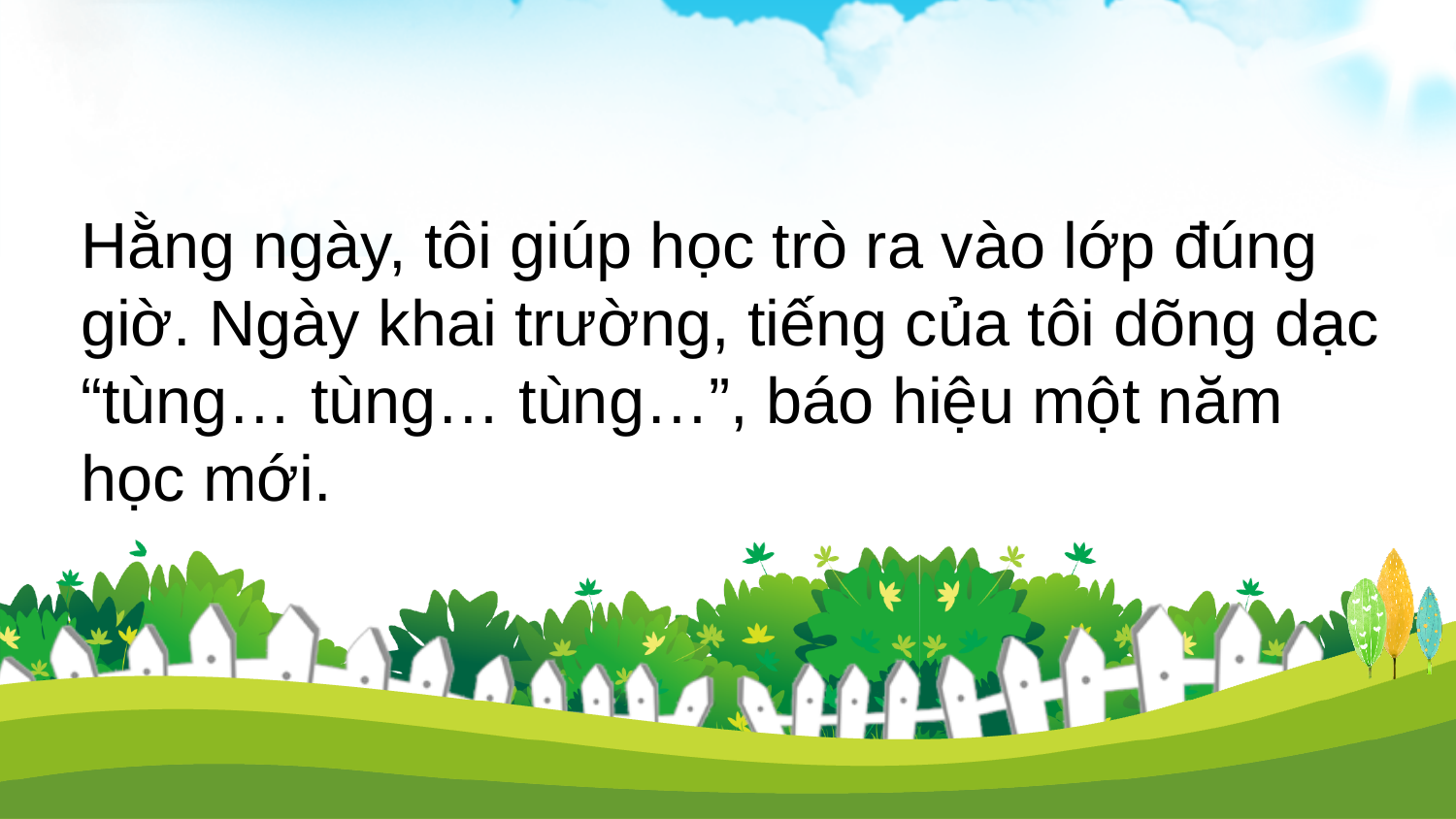

Hằng ngày, tôi giúp học trò ra vào lớp đúng giờ. Ngày khai trường, tiếng của tôi dõng dạc “tùng… tùng… tùng…”, báo hiệu một năm học mới.